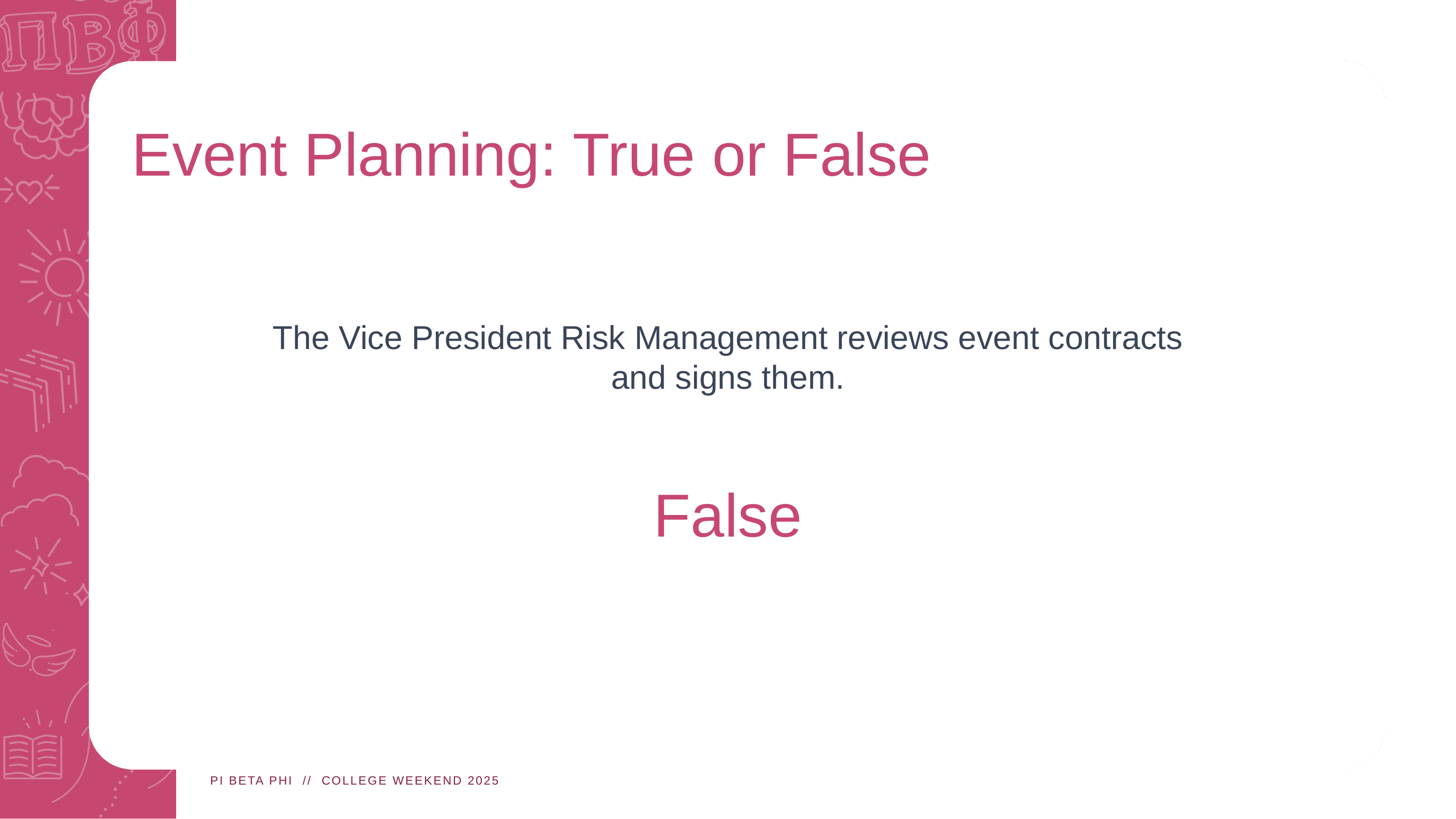

# Event Planning: True or False
The Vice President Risk Management reviews event contracts and signs them.​
False